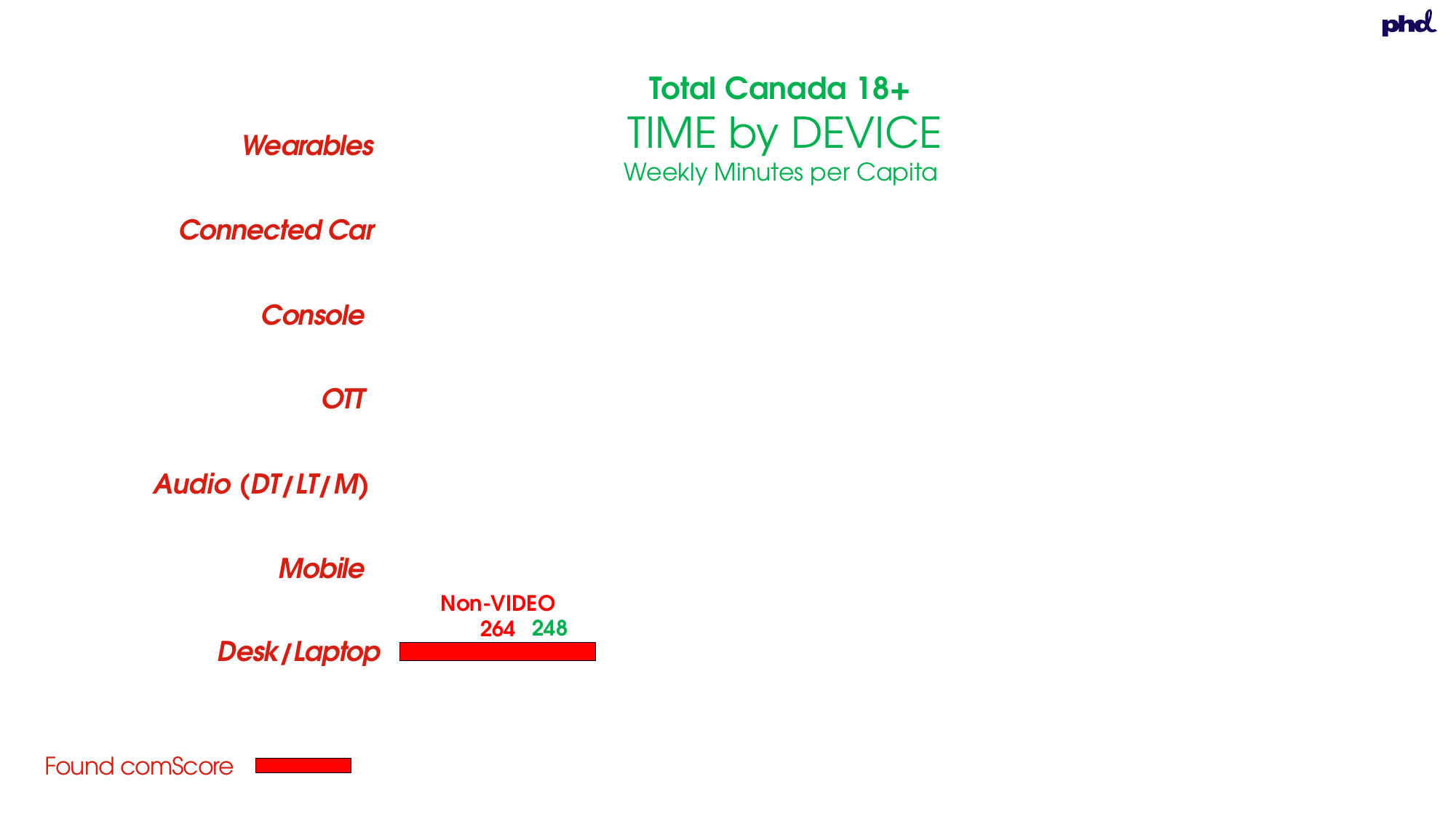

Total Canada 18+
TIME by DEVICE
Weekly Minutes per Capita
Wearables
Connected Car
Console
OTT
Audio (DT/LT/M)
Mobile

Non-VIDEO
264
248
Desk/Laptop

Found comScore